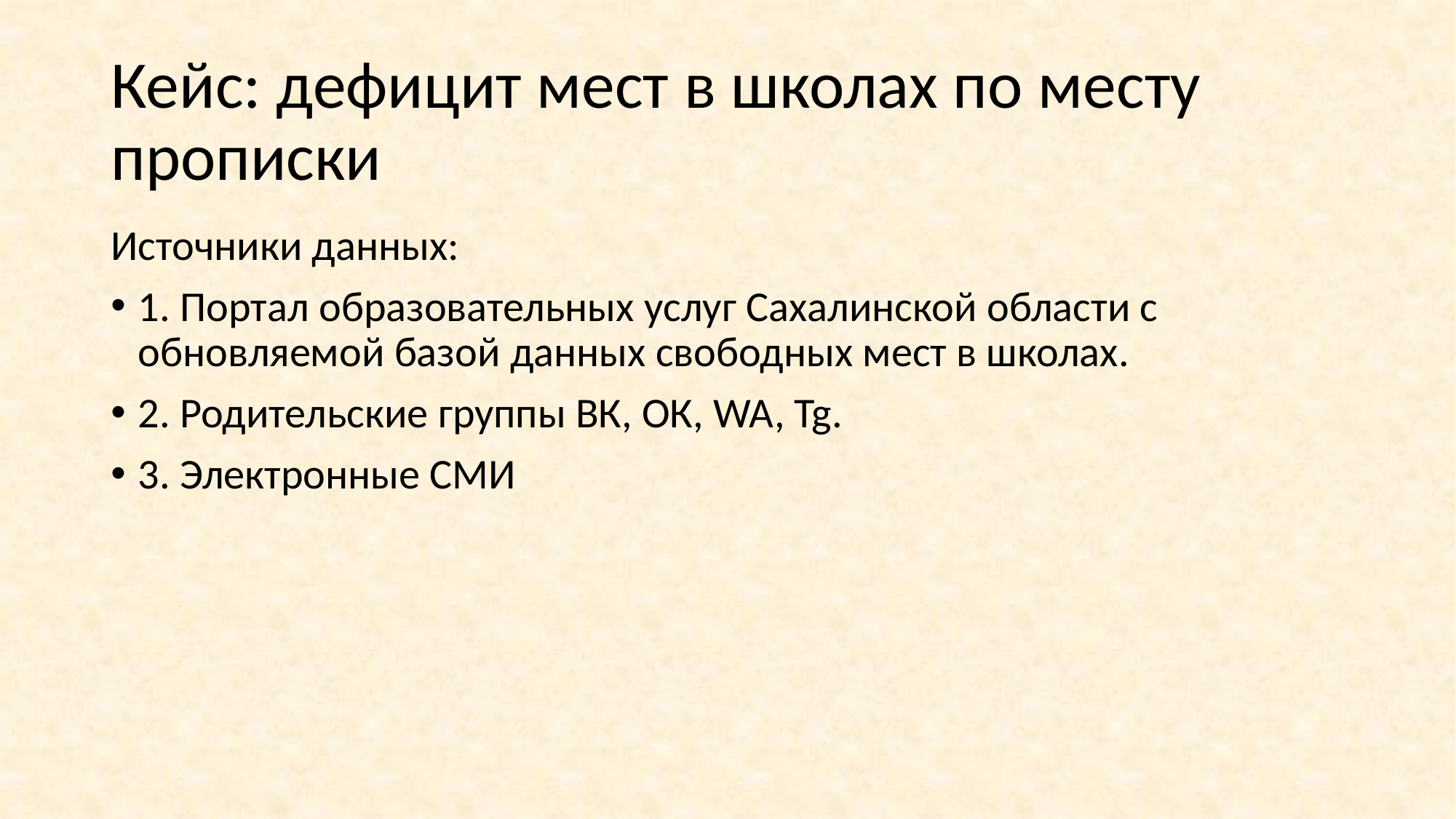

# Кейс: дефицит мест в школах по месту прописки
Источники данных:
1. Портал образовательных услуг Сахалинской области с обновляемой базой данных свободных мест в школах.
2. Родительские группы ВК, ОК, WA, Tg.
3. Электронные СМИ